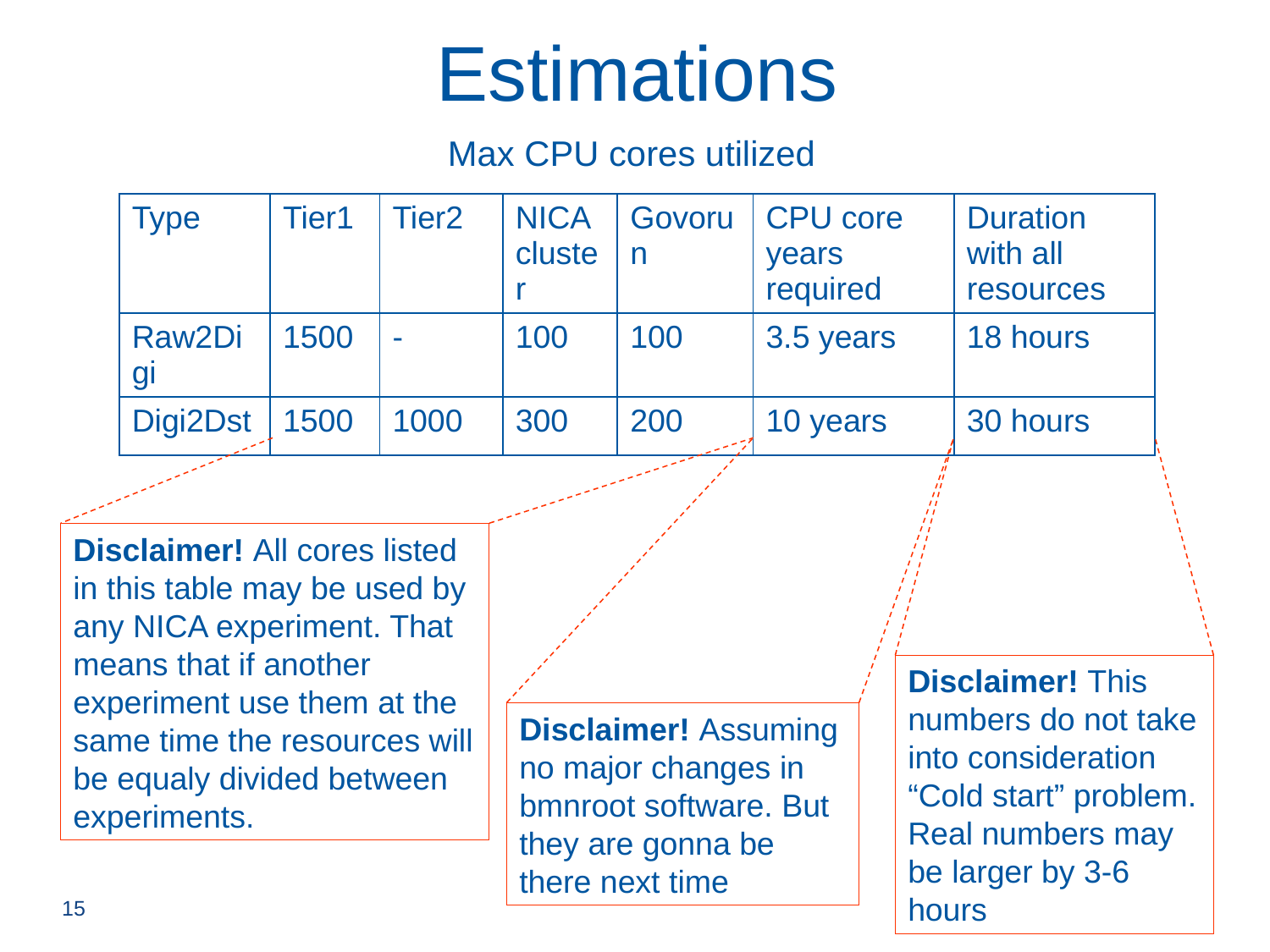

Estimations
Max CPU cores utilized
| Type | Tier1 | Tier2 | NICA cluster | Govorun | CPU core years required | Duration with all resources |
| --- | --- | --- | --- | --- | --- | --- |
| Raw2Digi | 1500 | - | 100 | 100 | 3.5 years | 18 hours |
| Digi2Dst | 1500 | 1000 | 300 | 200 | 10 years | 30 hours |
Disclaimer! All cores listed in this table may be used by any NICA experiment. That means that if another experiment use them at the same time the resources will be equaly divided between experiments.
Disclaimer! This numbers do not take into consideration “Cold start” problem. Real numbers may be larger by 3-6 hours
Disclaimer! Assuming no major changes in bmnroot software. But they are gonna be there next time
15